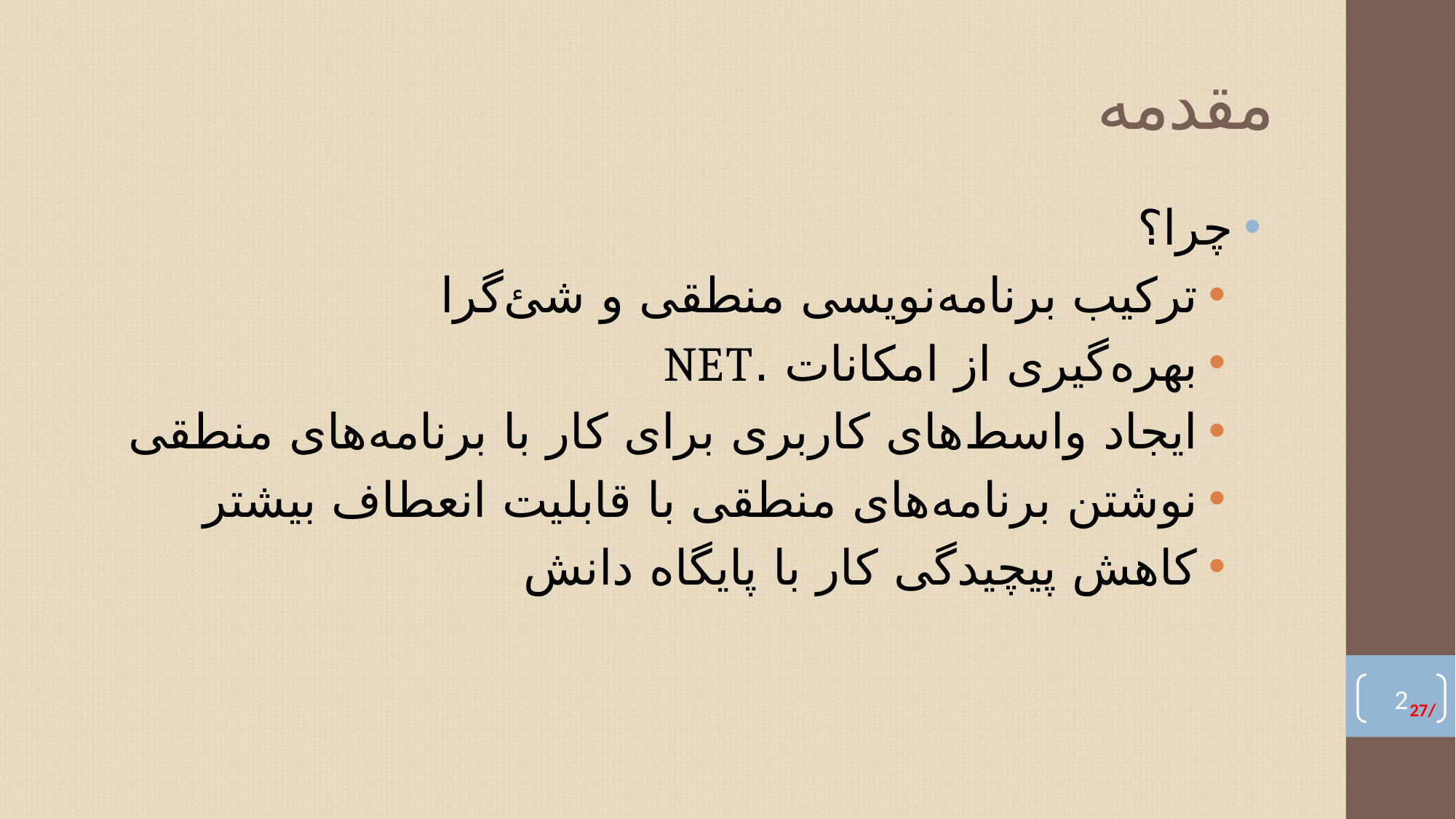

# مقدمه
چرا؟
ترکیب برنامه‌نویسی منطقی و شئ‌گرا
بهره‌گیری از امکانات .NET
ایجاد واسط‌های کاربری برای کار با برنامه‌های منطقی
نوشتن برنامه‌های منطقی با قابلیت انعطاف بیشتر
کاهش پیچیدگی کار با پایگاه دانش
2
27/